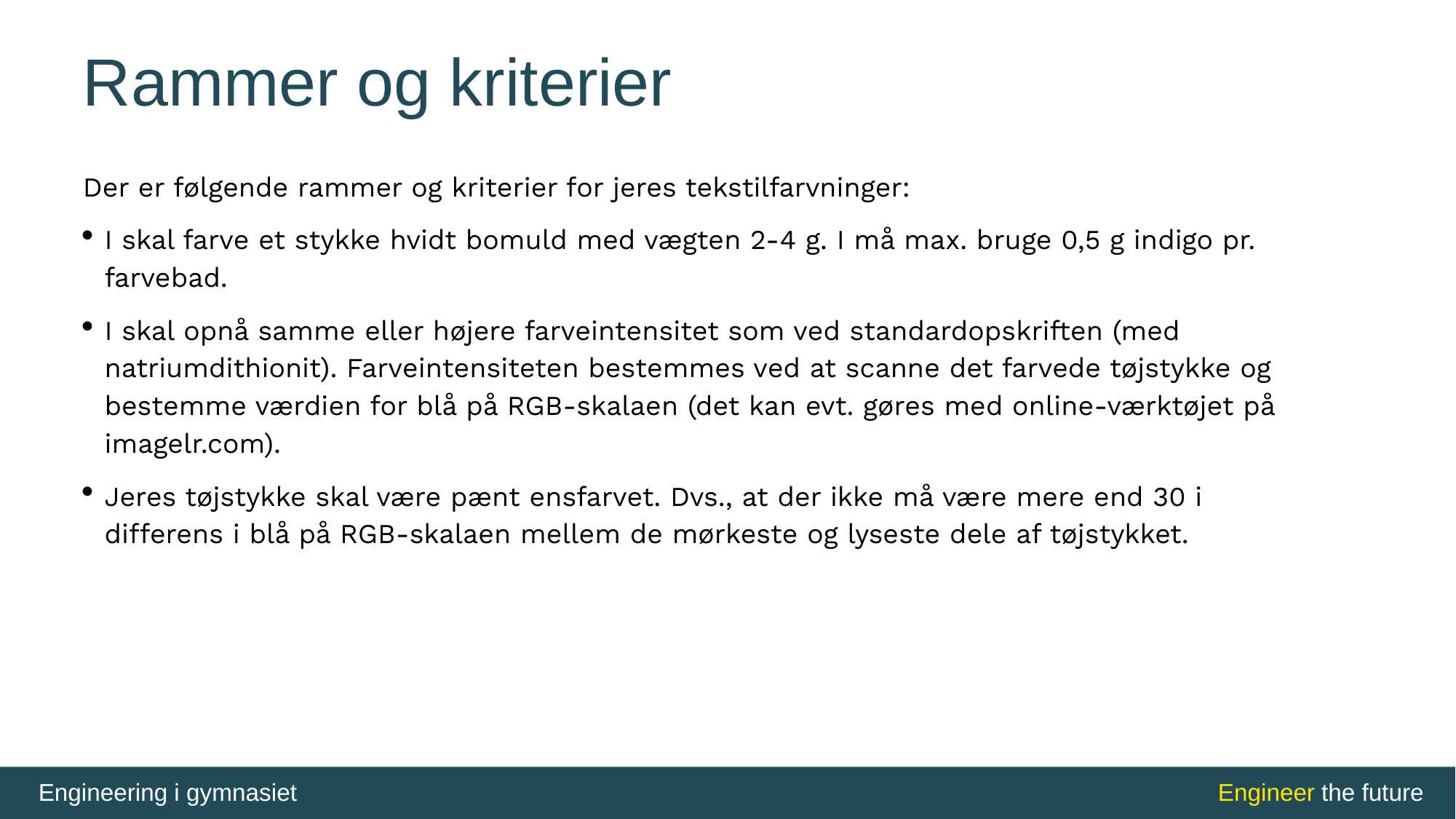

# Rammer og kriterier
Der er følgende rammer og kriterier for jeres tekstilfarvninger:
I skal farve et stykke hvidt bomuld med vægten 2-4 g. I må max. bruge 0,5 g indigo pr. farvebad.
I skal opnå samme eller højere farveintensitet som ved standardopskriften (med natriumdithionit). Farveintensiteten bestemmes ved at scanne det farvede tøjstykke og bestemme værdien for blå på RGB-skalaen (det kan evt. gøres med online-værktøjet på imagelr.com).
Jeres tøjstykke skal være pænt ensfarvet. Dvs., at der ikke må være mere end 30 i differens i blå på RGB-skalaen mellem de mørkeste og lyseste dele af tøjstykket.